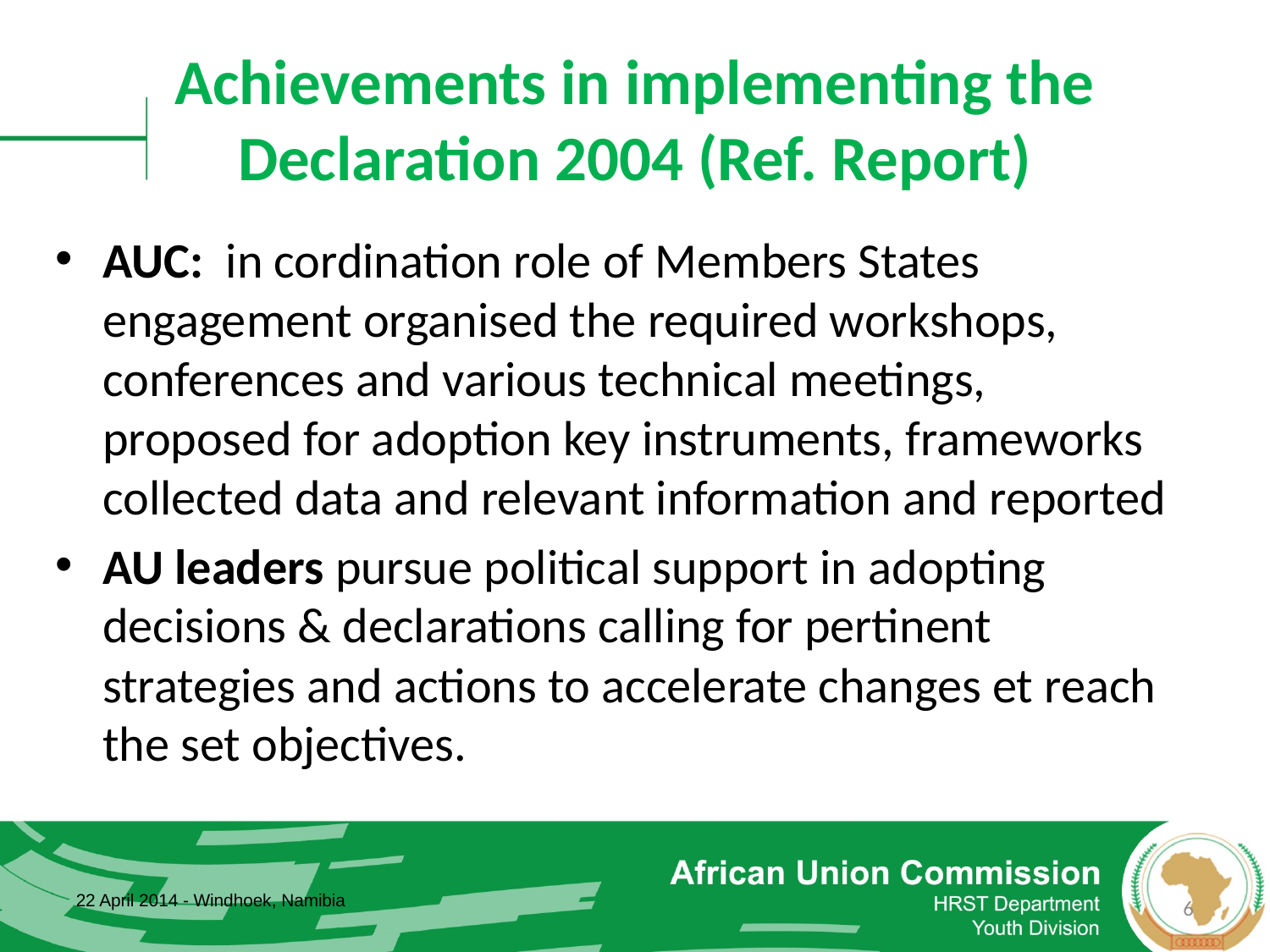

# Achievements in implementing the Declaration 2004 (Ref. Report)
AUC:  in cordination role of Members States engagement organised the required workshops, conferences and various technical meetings, proposed for adoption key instruments, frameworks collected data and relevant information and reported
AU leaders pursue political support in adopting decisions & declarations calling for pertinent strategies and actions to accelerate changes et reach the set objectives.
22 April 2014 - Windhoek, Namibia
6